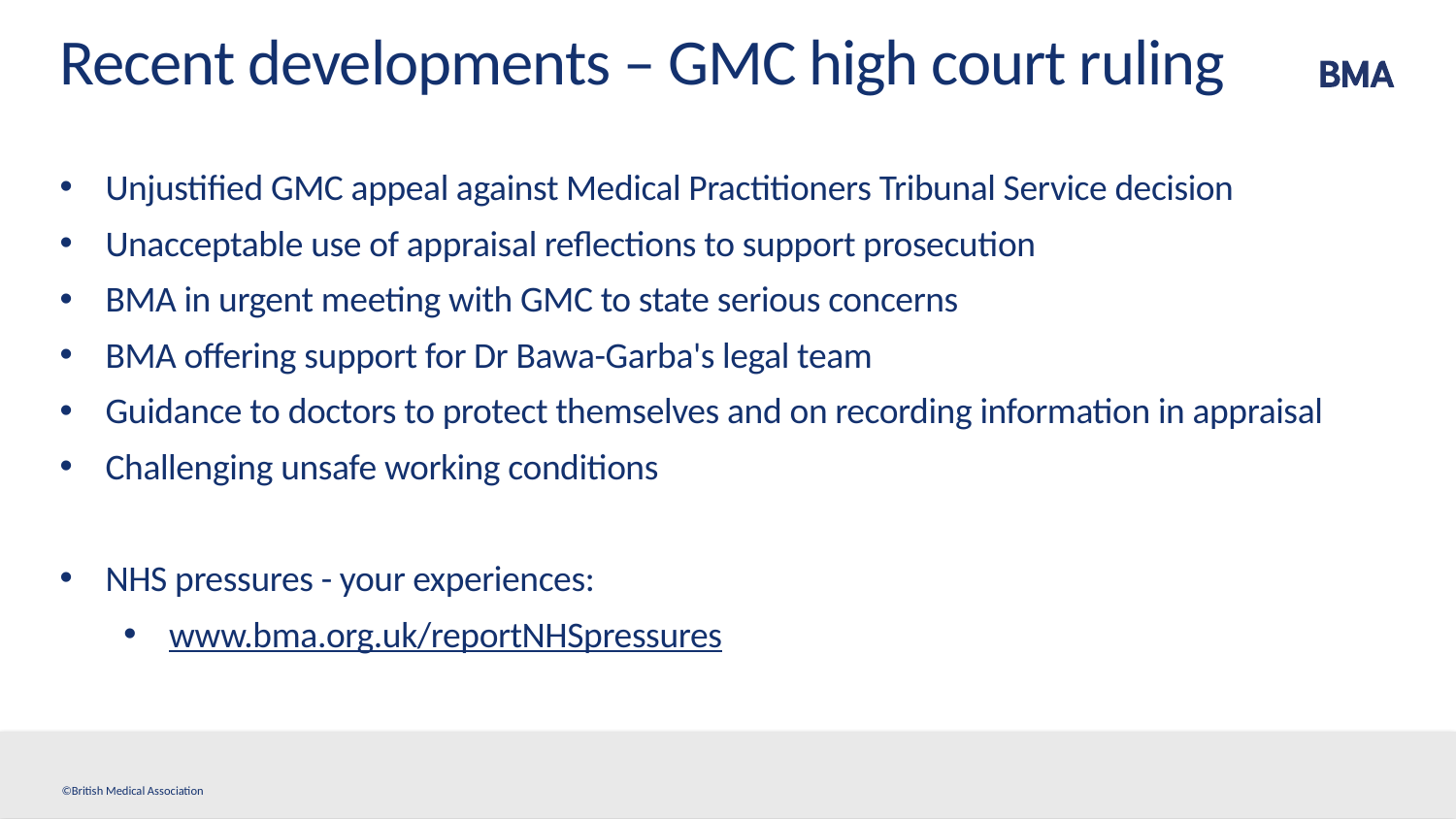

# Recent developments – GMC high court ruling
Unjustified GMC appeal against Medical Practitioners Tribunal Service decision
Unacceptable use of appraisal reflections to support prosecution
BMA in urgent meeting with GMC to state serious concerns
BMA offering support for Dr Bawa-Garba's legal team
Guidance to doctors to protect themselves and on recording information in appraisal
Challenging unsafe working conditions

NHS pressures - your experiences:
www.bma.org.uk/reportNHSpressures